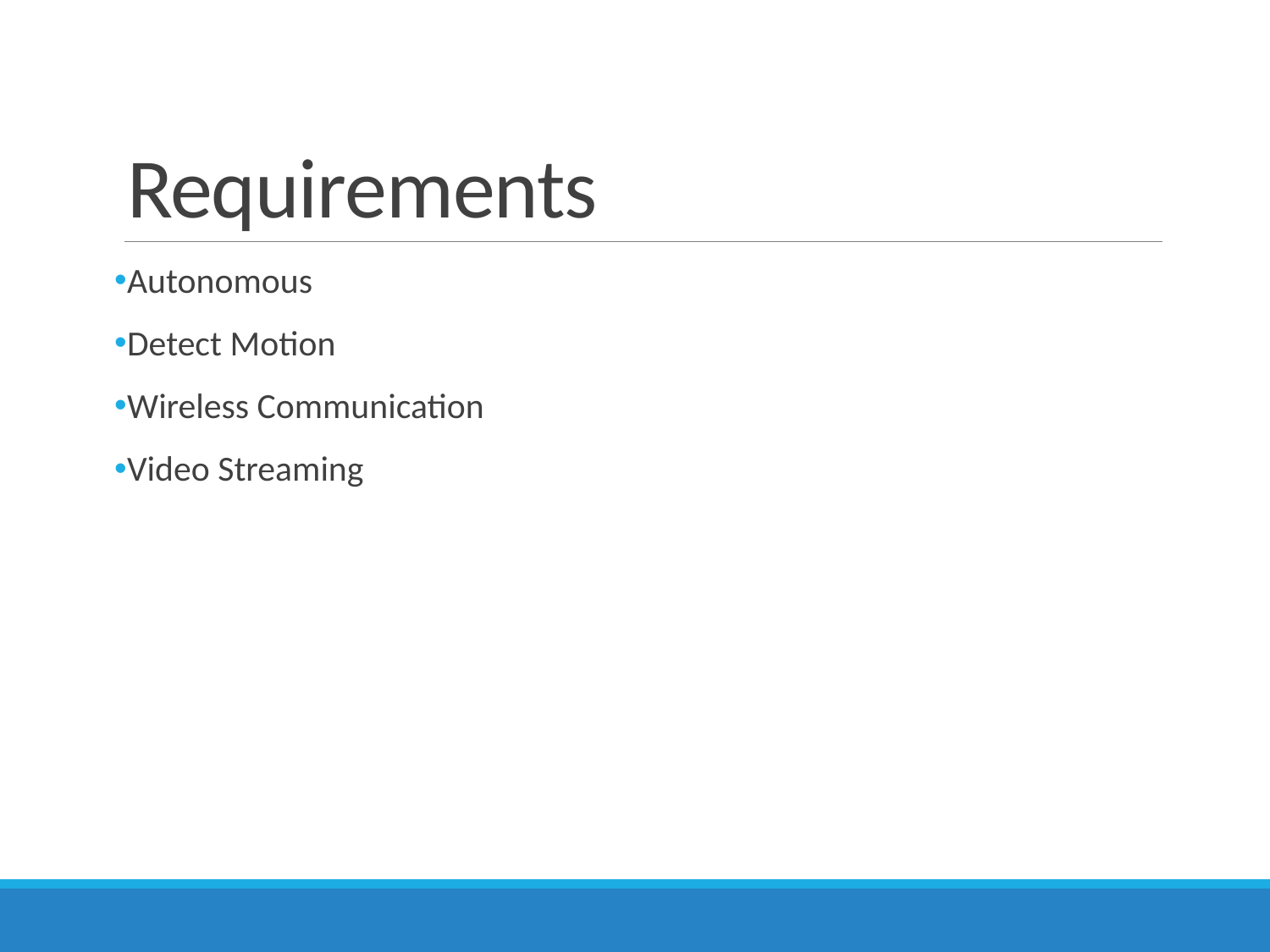

# Requirements
Autonomous
Detect Motion
Wireless Communication
Video Streaming